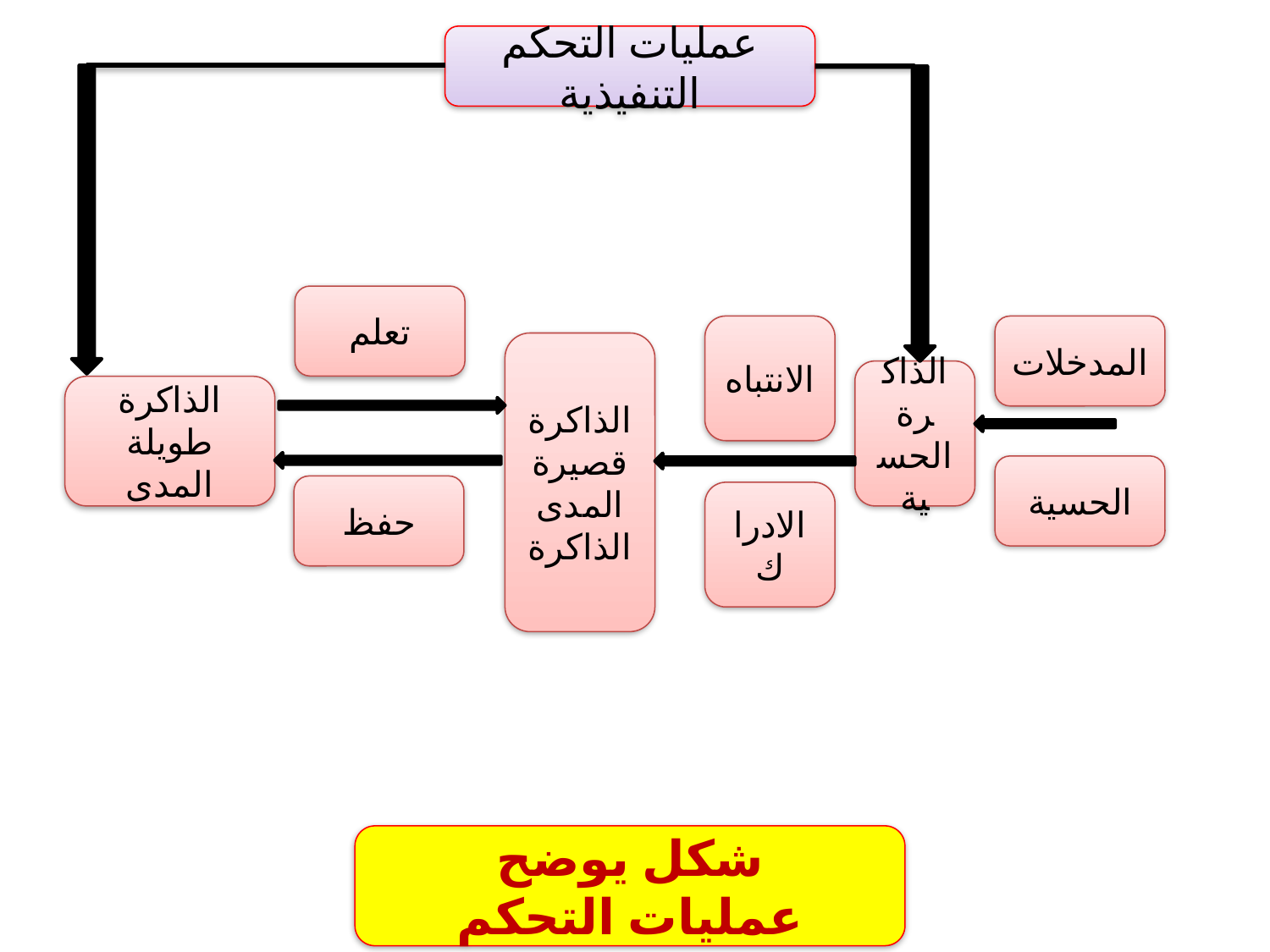

#
عمليات التحكم التنفيذية

تعلم
الانتباه
المدخلات
الذاكرة قصيرة المدى الذاكرة
الذاكرة الحسية
الذاكرة طويلة المدى

الحسية
حفظ
الادراك
شكل يوضح
عمليات التحكم